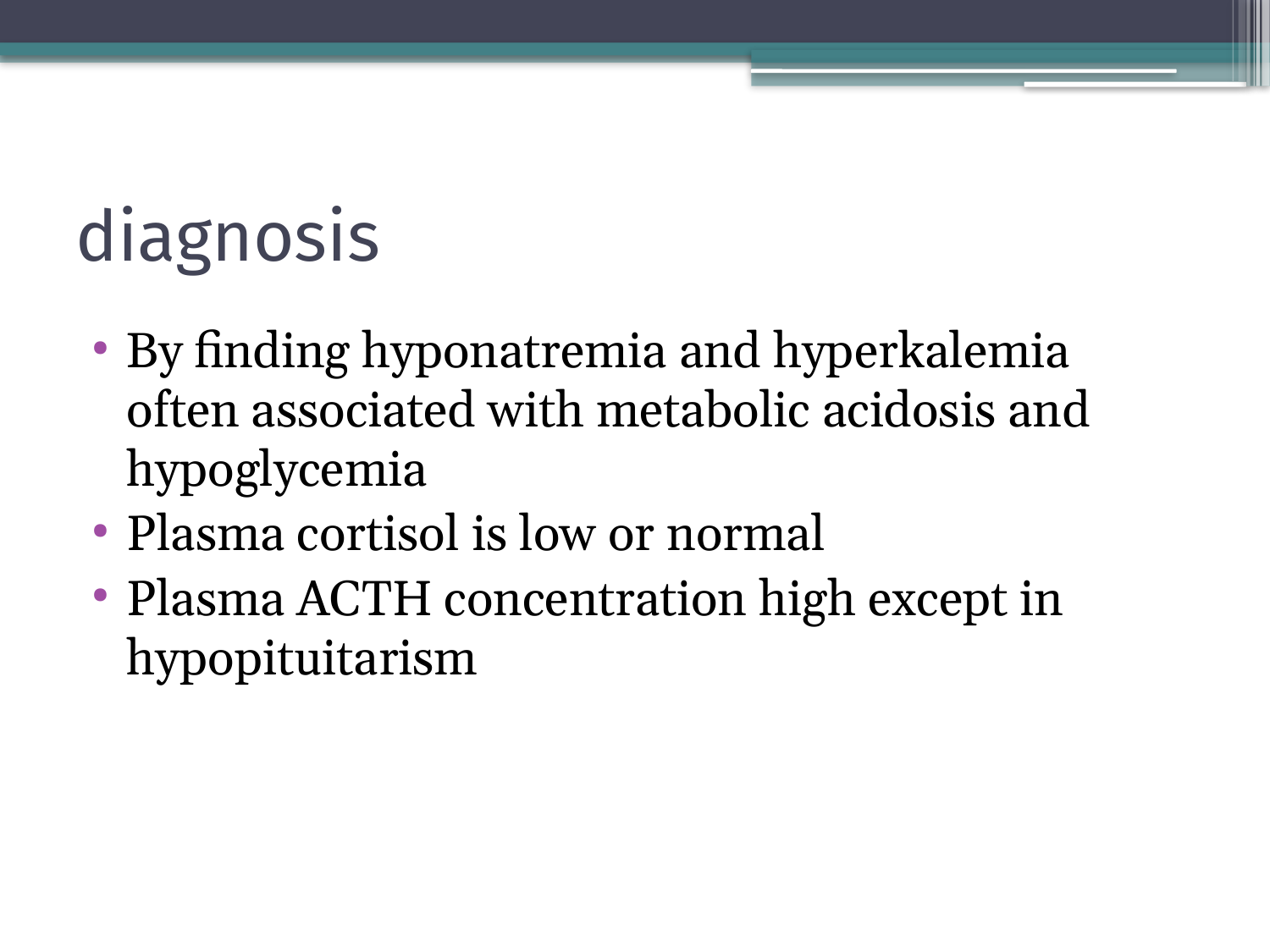

# diagnosis
By finding hyponatremia and hyperkalemia often associated with metabolic acidosis and hypoglycemia
Plasma cortisol is low or normal
Plasma ACTH concentration high except in hypopituitarism